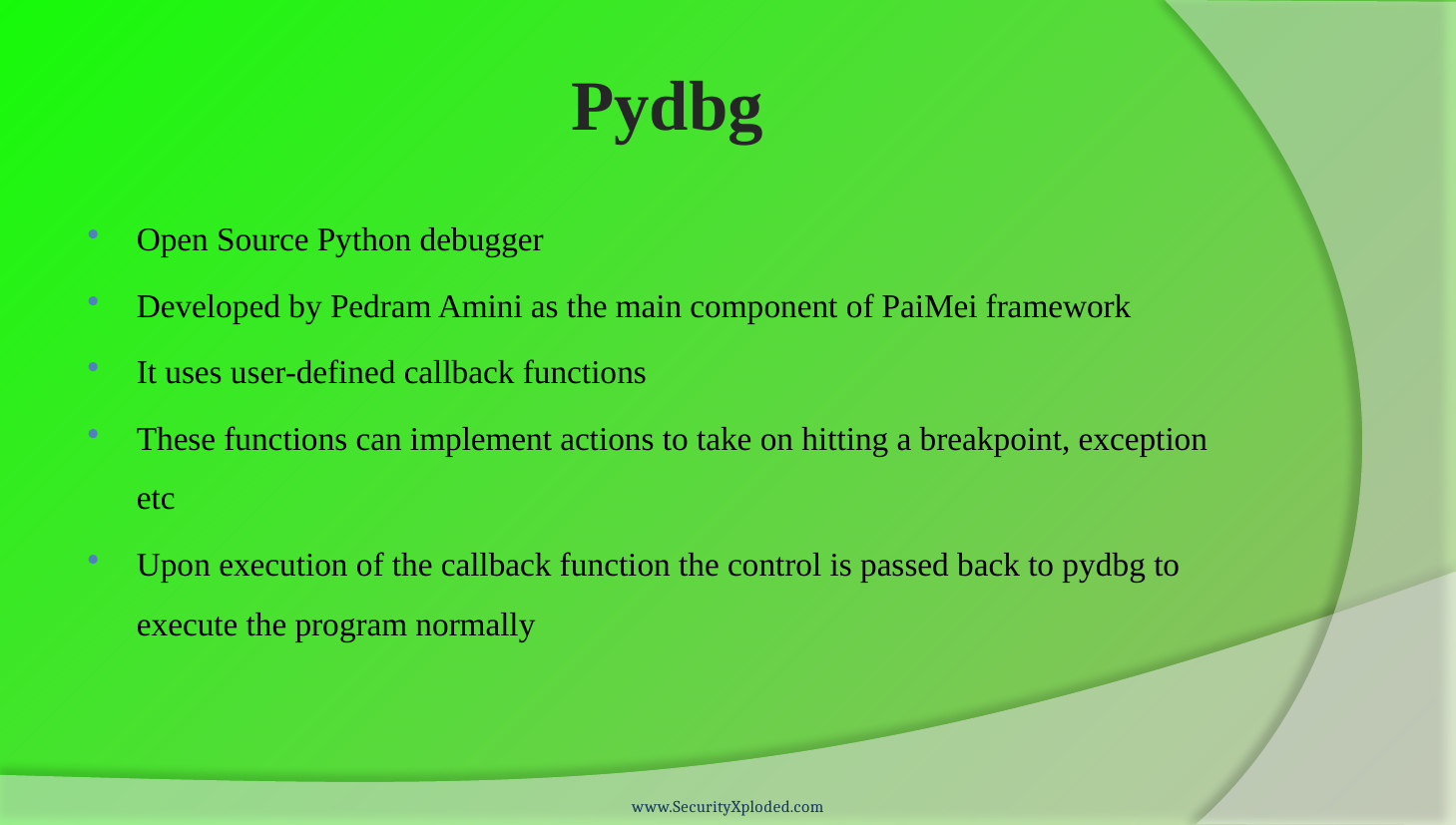

# Pydbg
Open Source Python debugger
Developed by Pedram Amini as the main component of PaiMei framework
It uses user-defined callback functions
These functions can implement actions to take on hitting a breakpoint, exception etc
Upon execution of the callback function the control is passed back to pydbg to execute the program normally
www.SecurityXploded.com